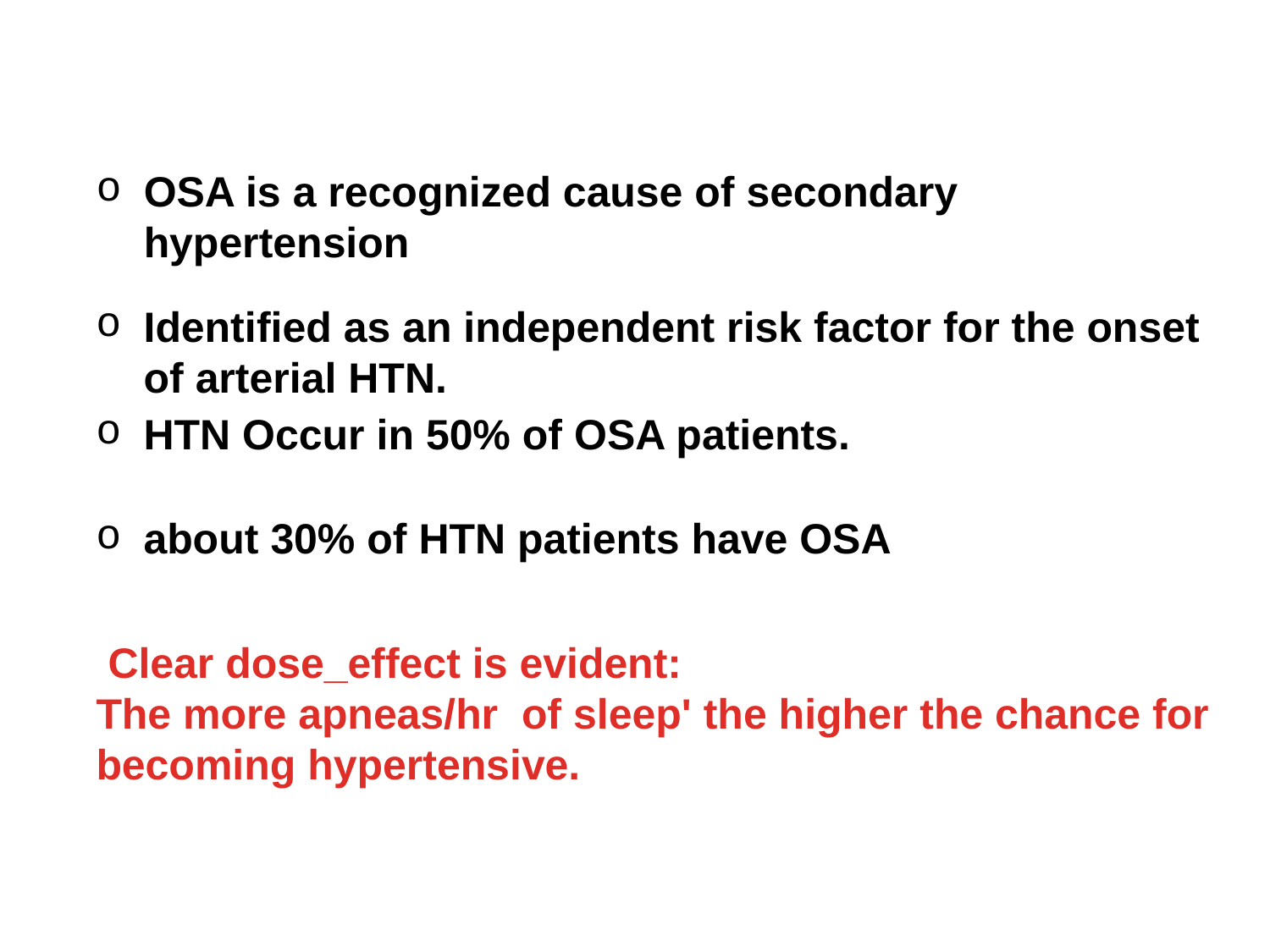

OSA is a recognized cause of secondary hypertension
Identified as an independent risk factor for the onset of arterial HTN.
HTN Occur in 50% of OSA patients.
about 30% of HTN patients have OSA.
 Clear dose_effect is evident:
The more apneas/hr  of sleep' the higher the chance for becoming hypertensive.